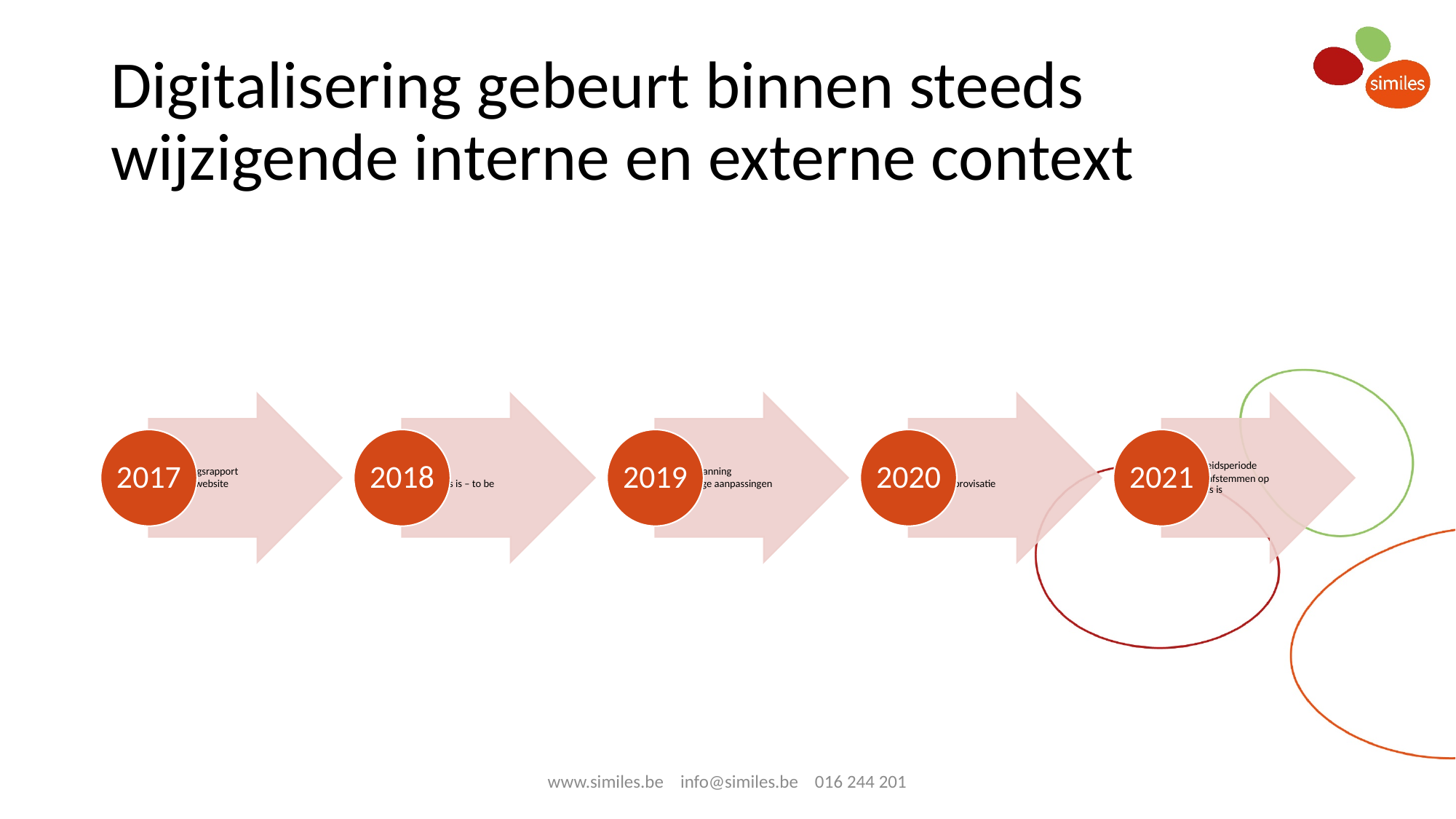

# Digitalisering gebeurt binnen steeds wijzigende interne en externe context
Voortgangsrapport
Huisstijl/website
2017
Visitatie
Digiraf: as is – to be
2018
Beleidsplanning
Planmatige aanpassingen
2019
Corona
Deels improvisatie
2020
Start beleidsperiode
Plannen afstemmen op situatie as is
2021
www.similes.be    info@similes.be    016 244 201